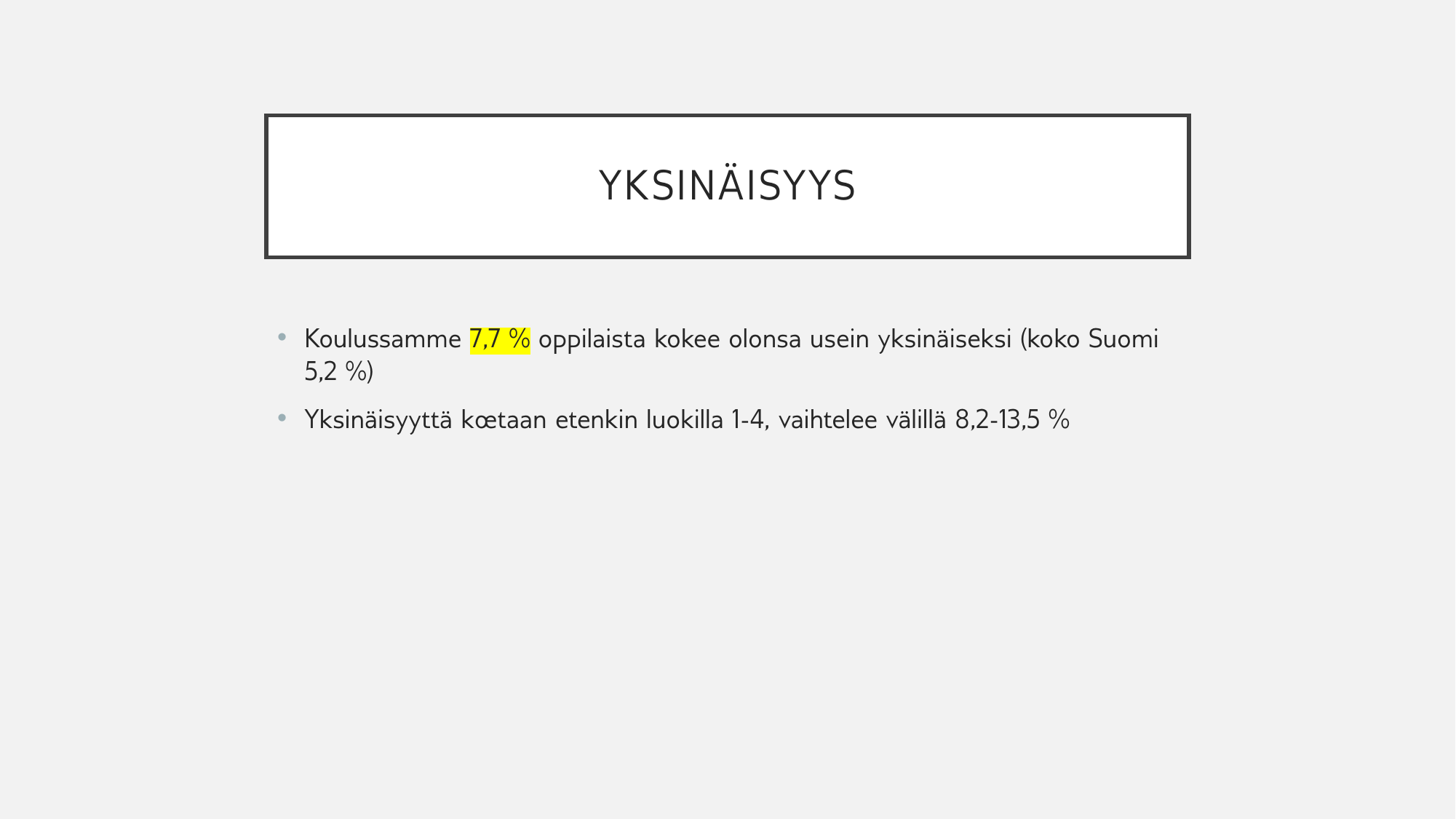

# Yksinäisyys
Koulussamme 7,7 % oppilaista kokee olonsa usein yksinäiseksi (koko Suomi 5,2 %)
Yksinäisyyttä koetaan etenkin luokilla 1-4, vaihtelee välillä 8,2-13,5 %